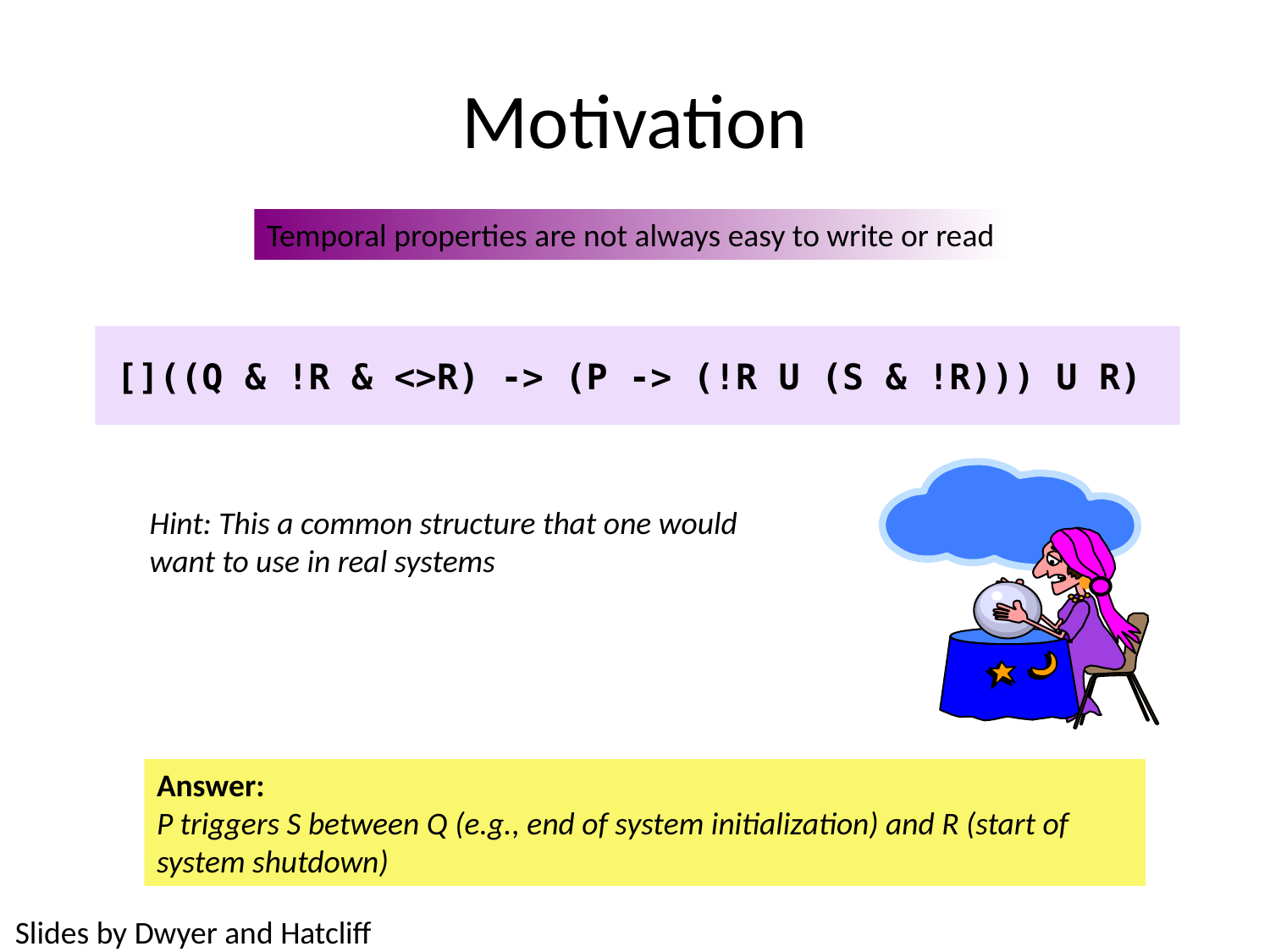

# Motivation
Temporal properties are not always easy to write or read

[]((Q & !R & <>R) -> (P -> (!R U (S & !R))) U R)

Hint: This a common structure that one would want to use in real systems
Answer:
P triggers S between Q (e.g., end of system initialization) and R (start of system shutdown)
Slides by Dwyer and Hatcliff